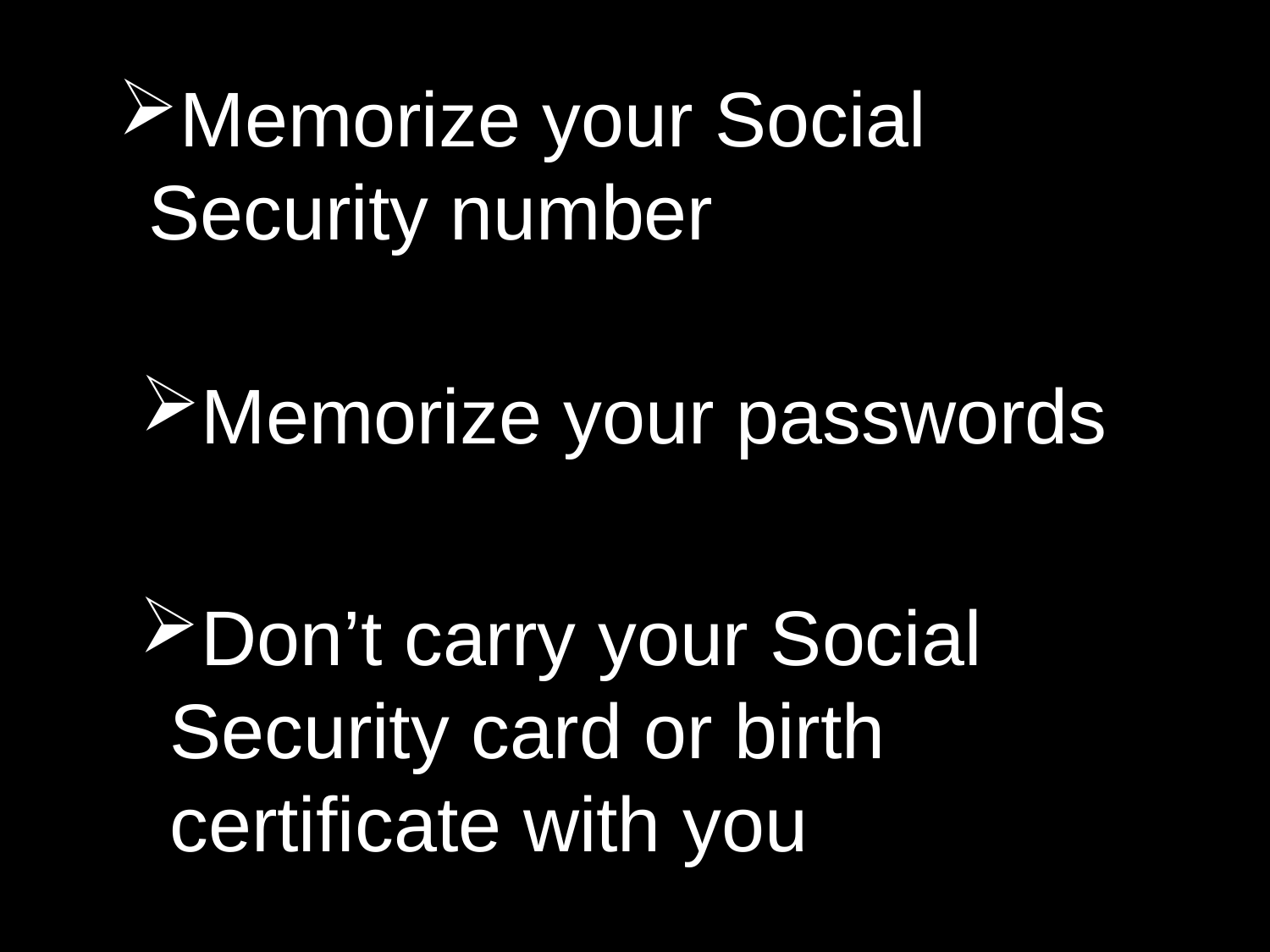

Memorize your Social Security number
Memorize your passwords

Don’t carry your Social Security card or birth certificate with you